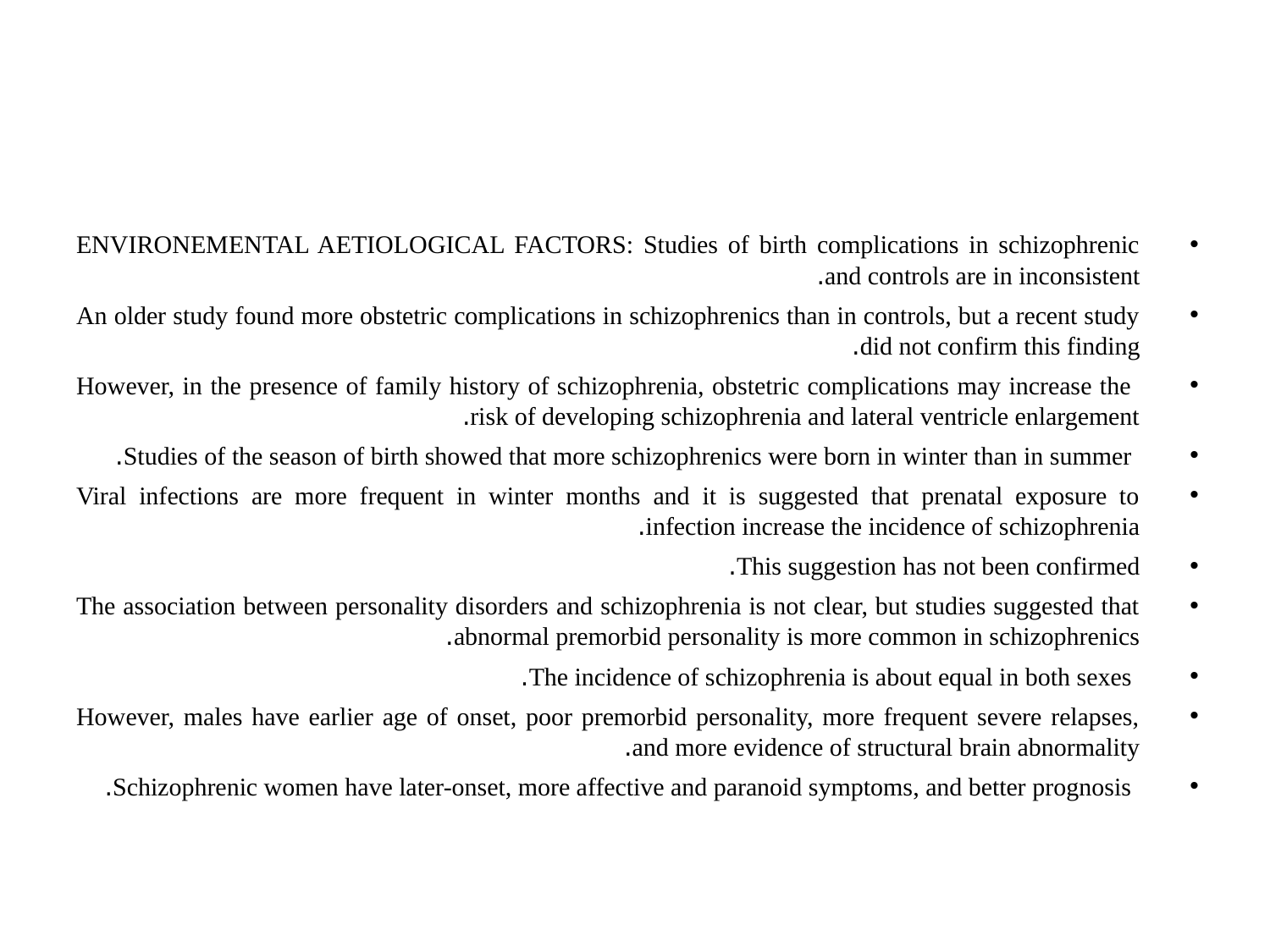

#
ENVIRONEMENTAL AETIOLOGICAL FACTORS: Studies of birth complications in schizophrenic and controls are in inconsistent.
An older study found more obstetric complications in schizophrenics than in controls, but a recent study did not confirm this finding.
 However, in the presence of family history of schizophrenia, obstetric complications may increase the risk of developing schizophrenia and lateral ventricle enlargement.
 Studies of the season of birth showed that more schizophrenics were born in winter than in summer.
Viral infections are more frequent in winter months and it is suggested that prenatal exposure to infection increase the incidence of schizophrenia.
This suggestion has not been confirmed.
The association between personality disorders and schizophrenia is not clear, but studies suggested that abnormal premorbid personality is more common in schizophrenics.
 The incidence of schizophrenia is about equal in both sexes.
However, males have earlier age of onset, poor premorbid personality, more frequent severe relapses, and more evidence of structural brain abnormality.
 Schizophrenic women have later-onset, more affective and paranoid symptoms, and better prognosis.